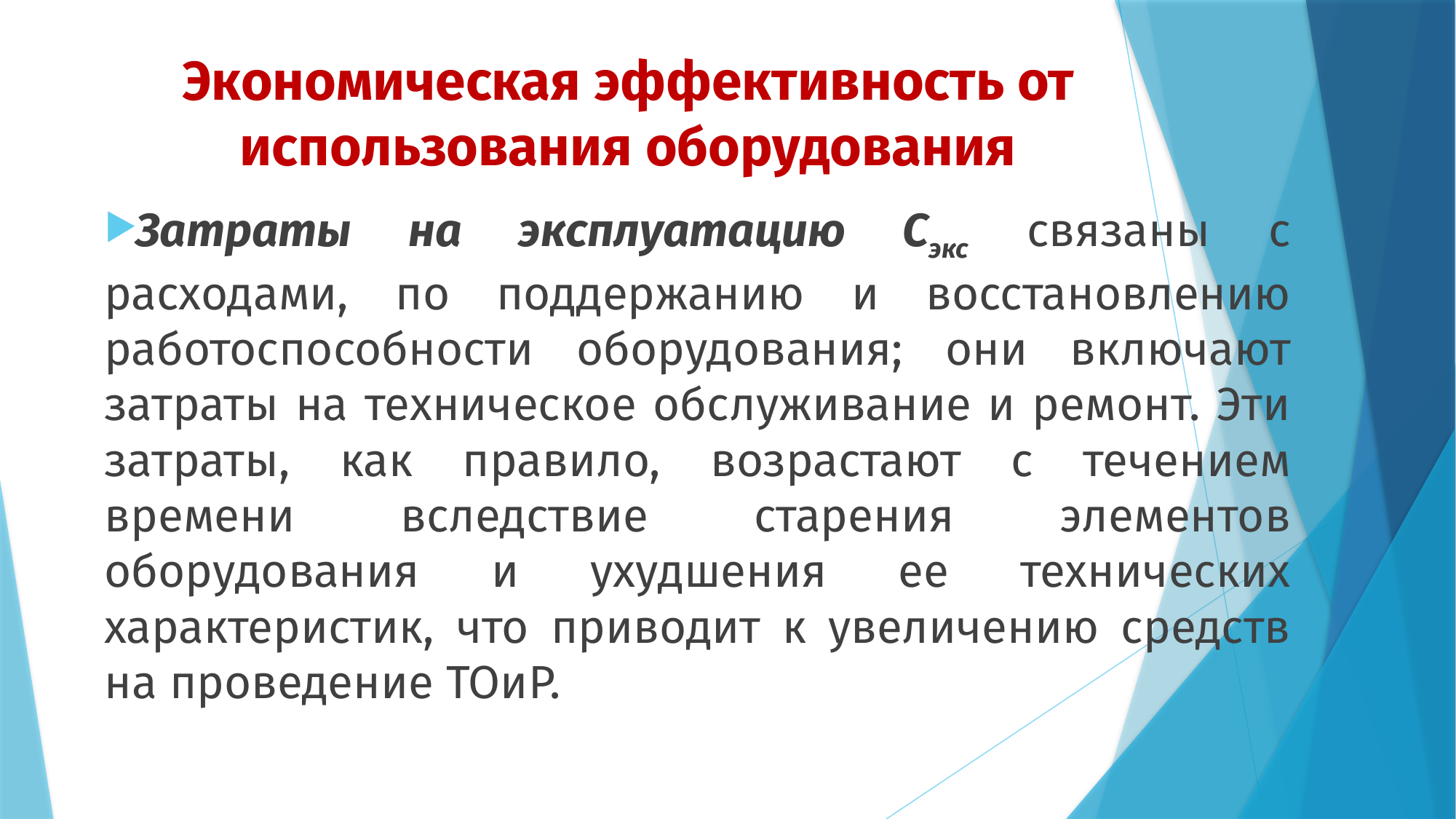

# Экономическая эффективность от использования оборудования
Затраты на эксплуатацию Сэкс связаны с расходами, по поддержанию и восстановлению работоспособности оборудования; они включают затраты на техническое обслуживание и ремонт. Эти затраты, как правило, возрастают с течением времени вследствие старения элементов оборудования и ухудшения ее технических характеристик, что приводит к увеличению средств на проведение ТОиР.